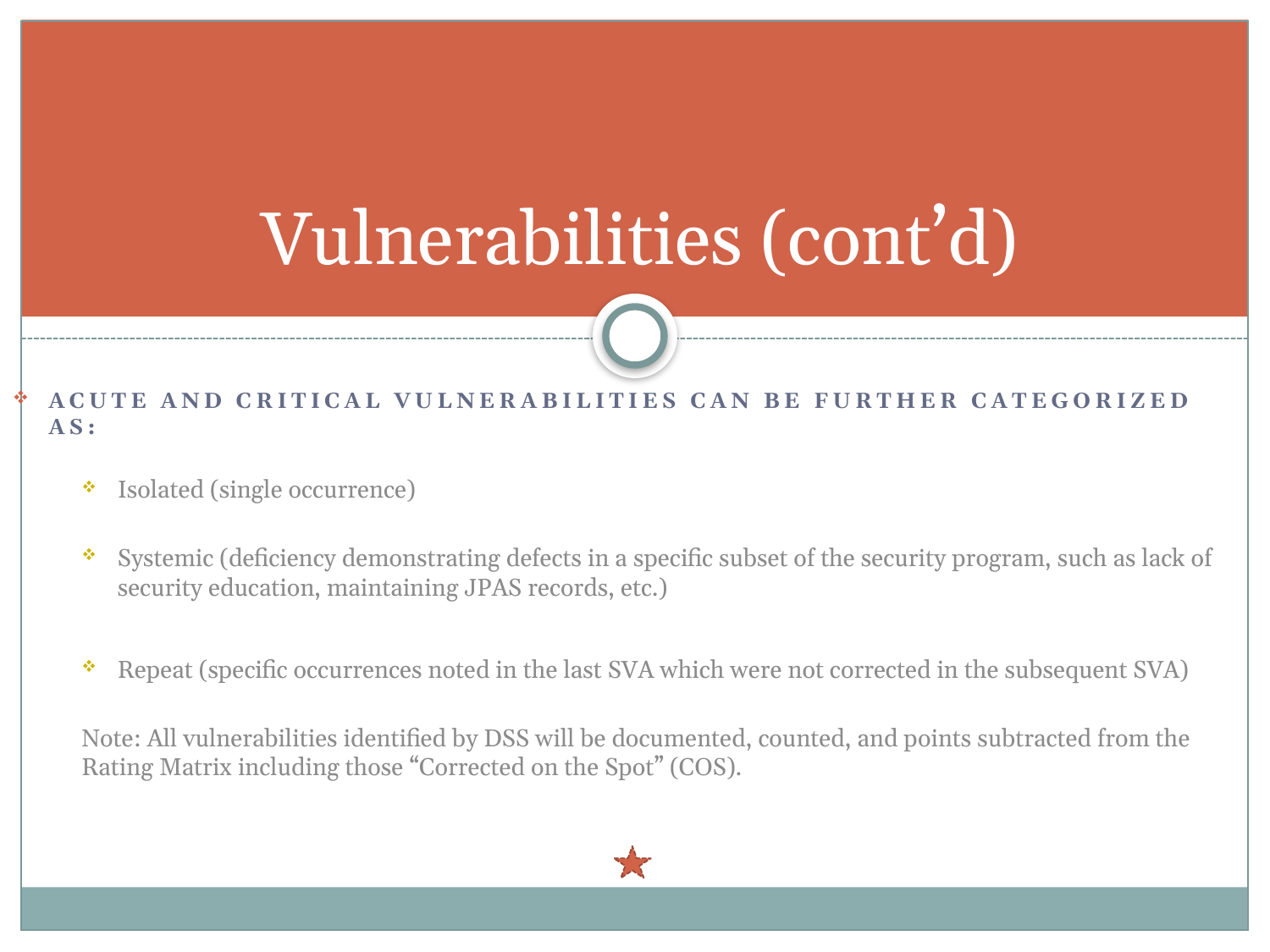

# Vulnerabilities (cont’d)
Acute and critical vulnerabilities can be further categorized as:

Isolated (single occurrence)

Systemic (deficiency demonstrating defects in a specific subset of the security program, such as lack of security education, maintaining JPAS records, etc.)

Repeat (specific occurrences noted in the last SVA which were not corrected in the subsequent SVA)

Note: All vulnerabilities identified by DSS will be documented, counted, and points subtracted from the Rating Matrix including those “Corrected on the Spot” (COS).